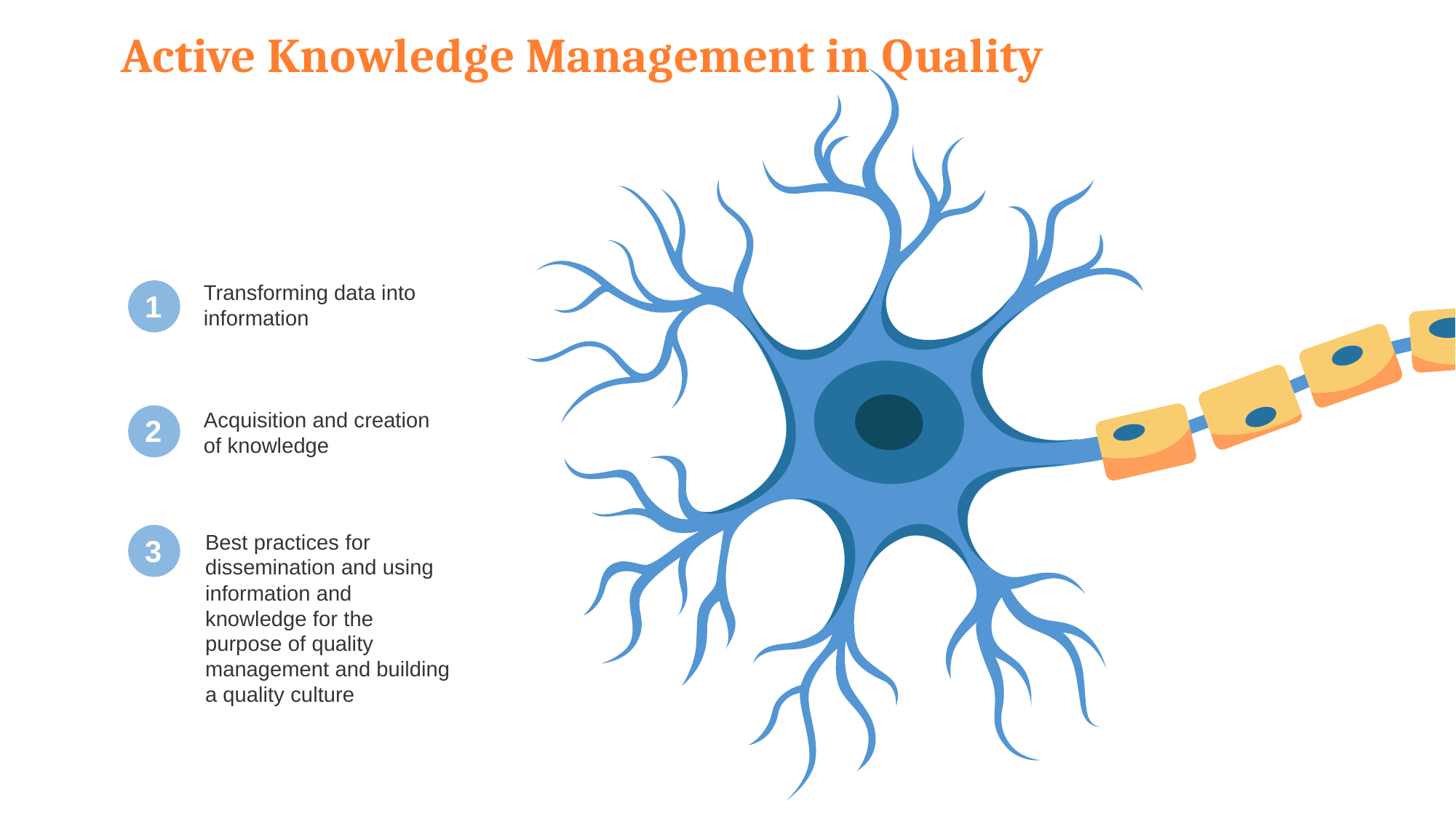

# Active Knowledge Management in Quality

Transforming data into information

1
Acquisition and creation of knowledge

2
Best practices for dissemination and using information and knowledge for the purpose of quality management and building a quality culture

3